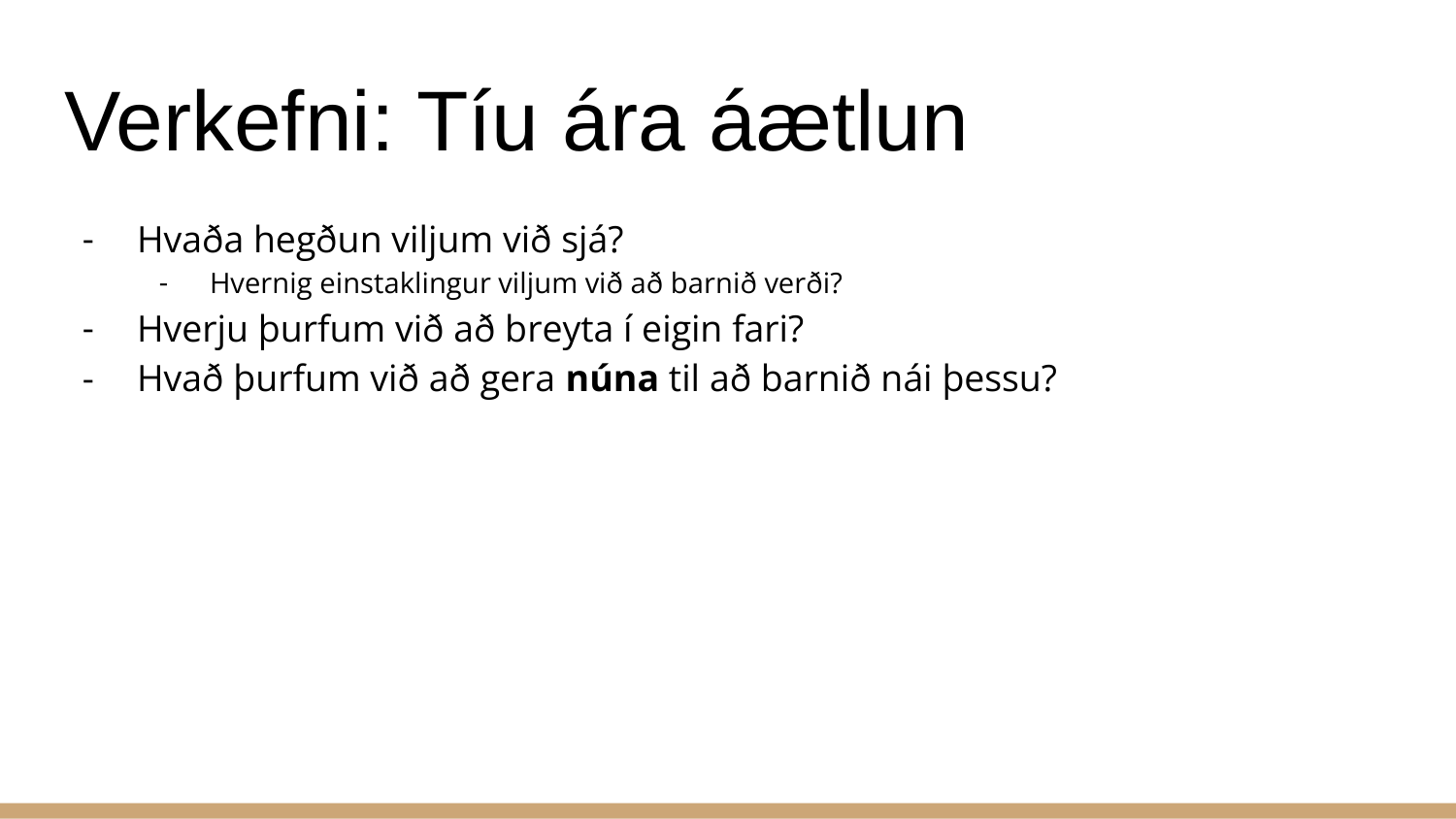

# Verkefni: Tíu ára áætlun
Hvaða hegðun viljum við sjá?
Hvernig einstaklingur viljum við að barnið verði?
Hverju þurfum við að breyta í eigin fari?
Hvað þurfum við að gera núna til að barnið nái þessu?